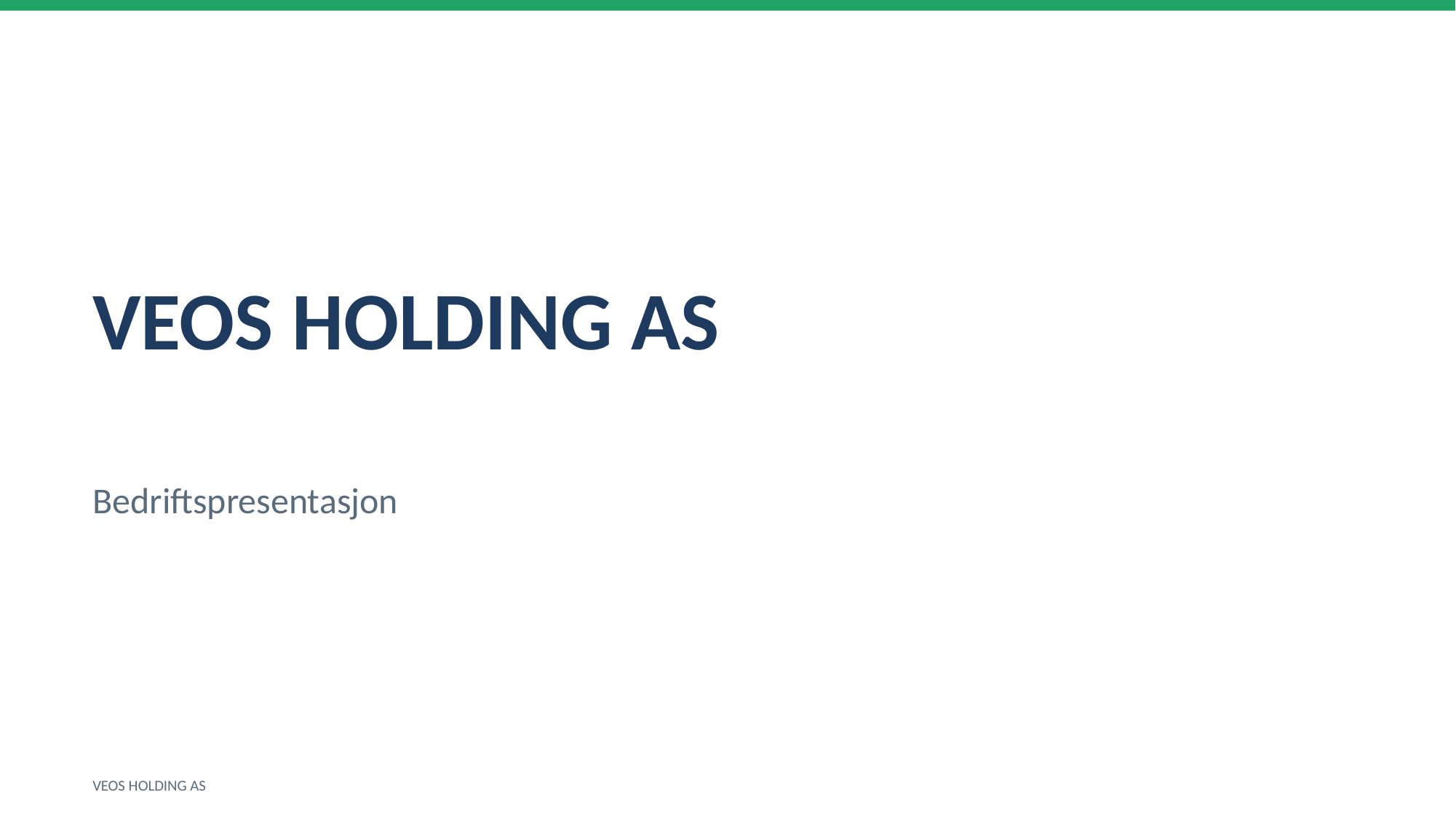

VEOS HOLDING AS
Bedriftspresentasjon
VEOS HOLDING AS